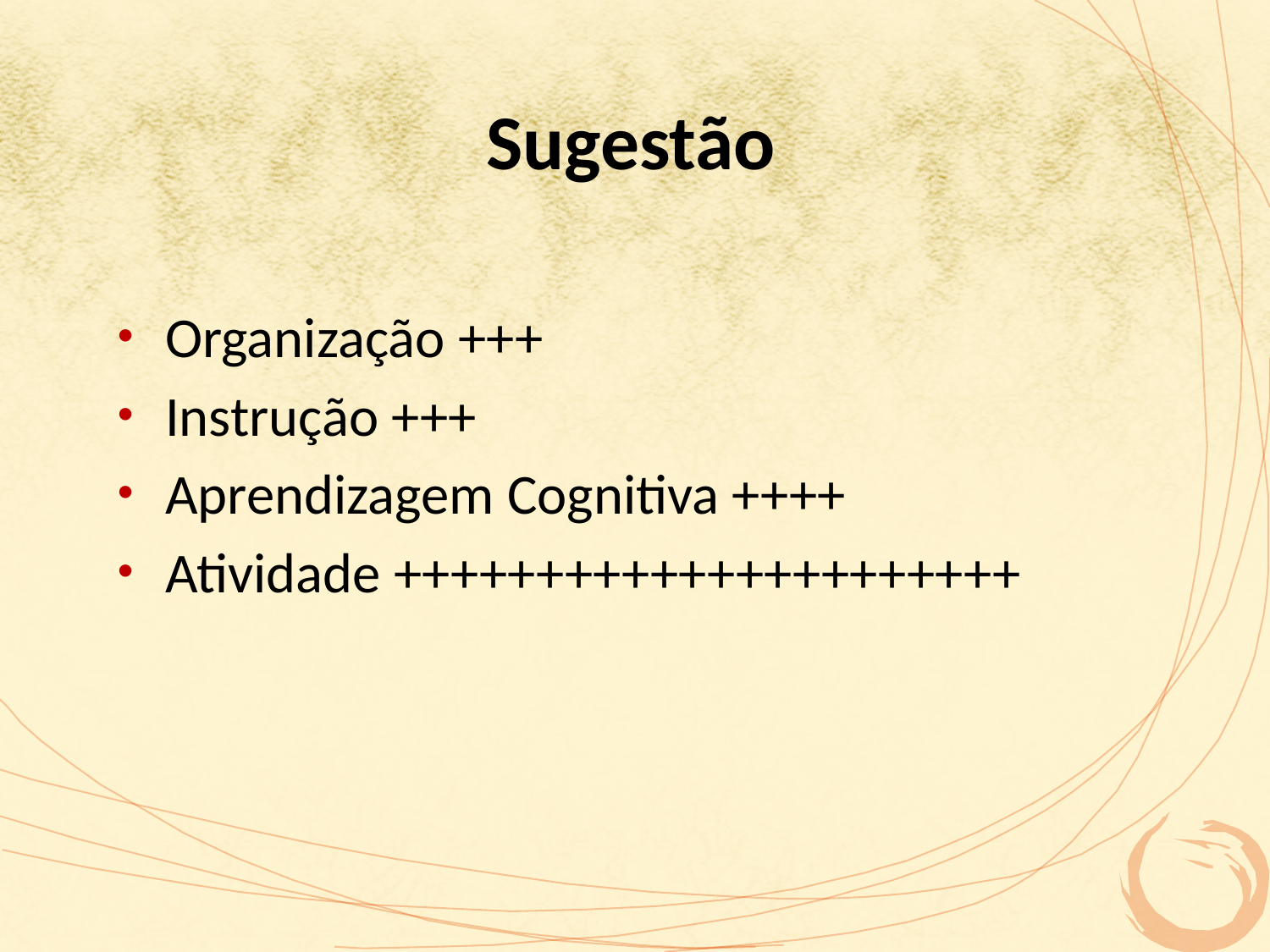

# Sugestão
Organização +++
Instrução +++
Aprendizagem Cognitiva ++++
Atividade ++++++++++++++++++++++